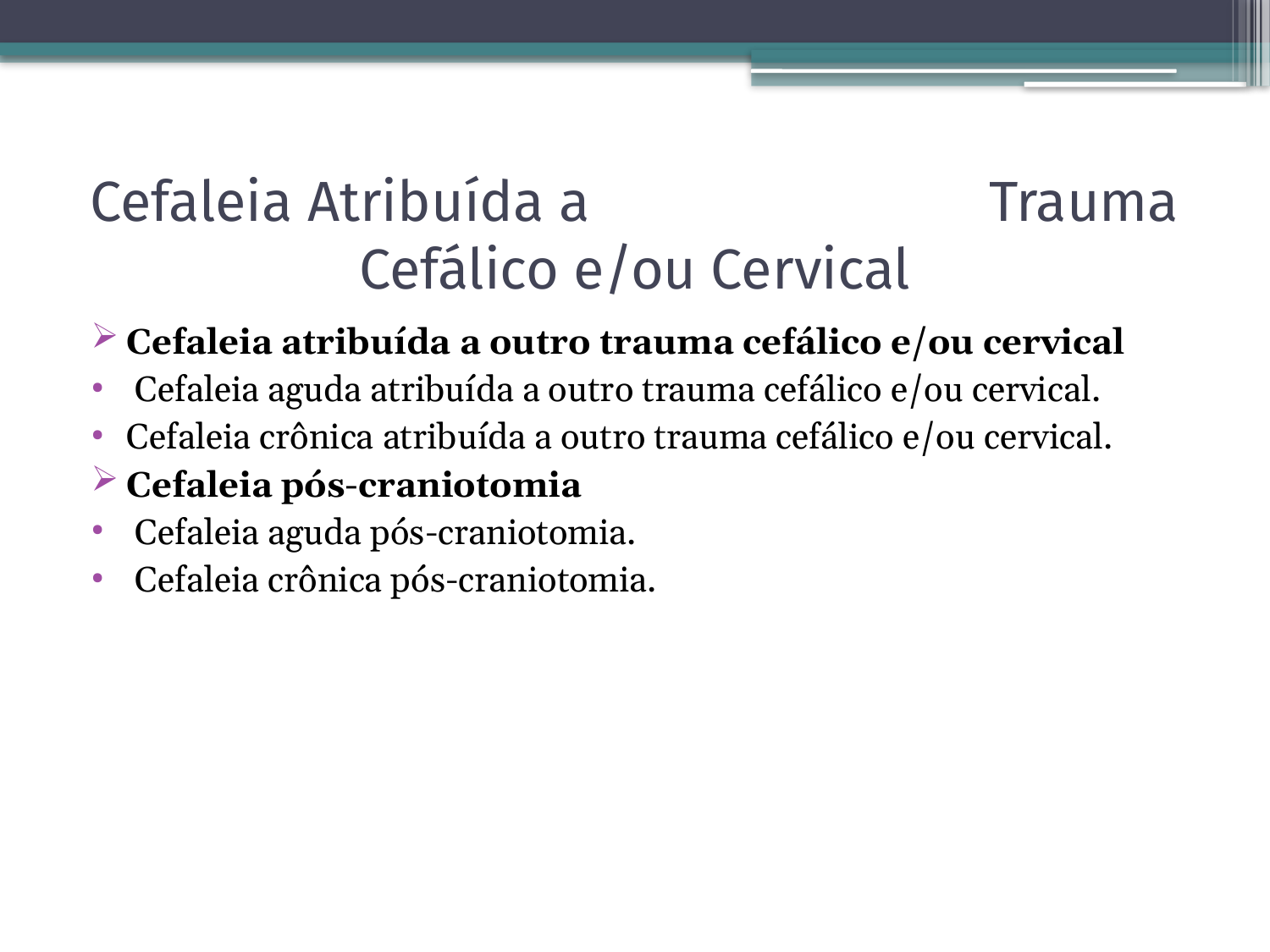

# Cefaleia Atribuída a                           Trauma Cefálico e/ou Cervical
Cefaleia atribuída a outro trauma cefálico e/ou cervical
 Cefaleia aguda atribuída a outro trauma cefálico e/ou cervical.
Cefaleia crônica atribuída a outro trauma cefálico e/ou cervical.
Cefaleia pós-craniotomia
 Cefaleia aguda pós-craniotomia.
 Cefaleia crônica pós-craniotomia.